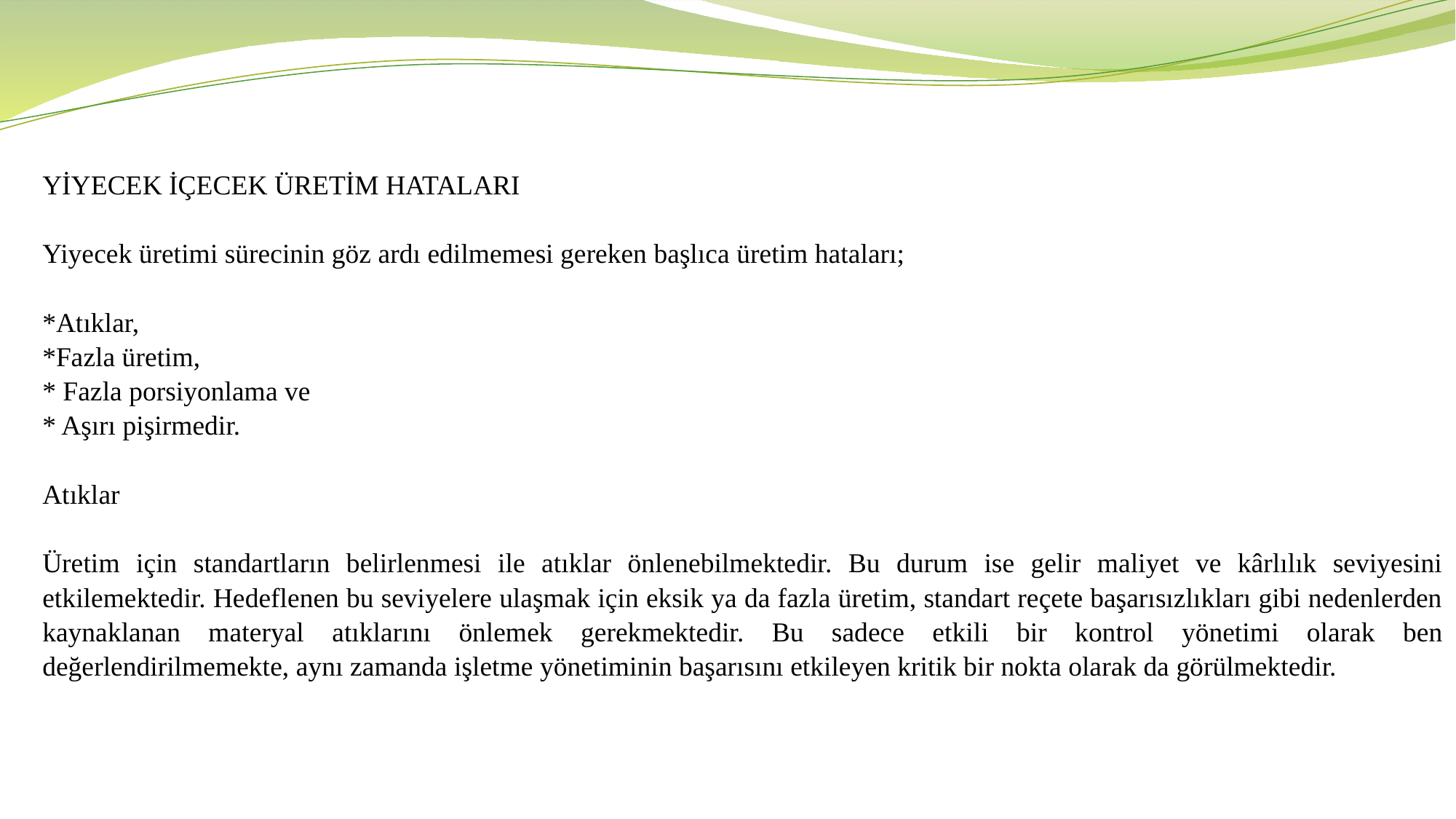

YİYECEK İÇECEK ÜRETİM HATALARI

Yiyecek üretimi sürecinin göz ardı edilmemesi gereken başlıca üretim hataları;

*Atıklar,
*Fazla üretim,
* Fazla porsiyonlama ve
* Aşırı pişirmedir.

Atıklar

Üretim için standartların belirlenmesi ile atıklar önlenebilmektedir. Bu durum ise gelir maliyet ve kârlılık seviyesini etkilemektedir. Hedeflenen bu seviyelere ulaşmak için eksik ya da fazla üretim, standart reçete başarısızlıkları gibi nedenlerden kaynaklanan materyal atıklarını önlemek gerekmektedir. Bu sadece etkili bir kontrol yönetimi olarak ben değerlendirilmemekte, aynı zamanda işletme yönetiminin başarısını etkileyen kritik bir nokta olarak da görülmektedir.